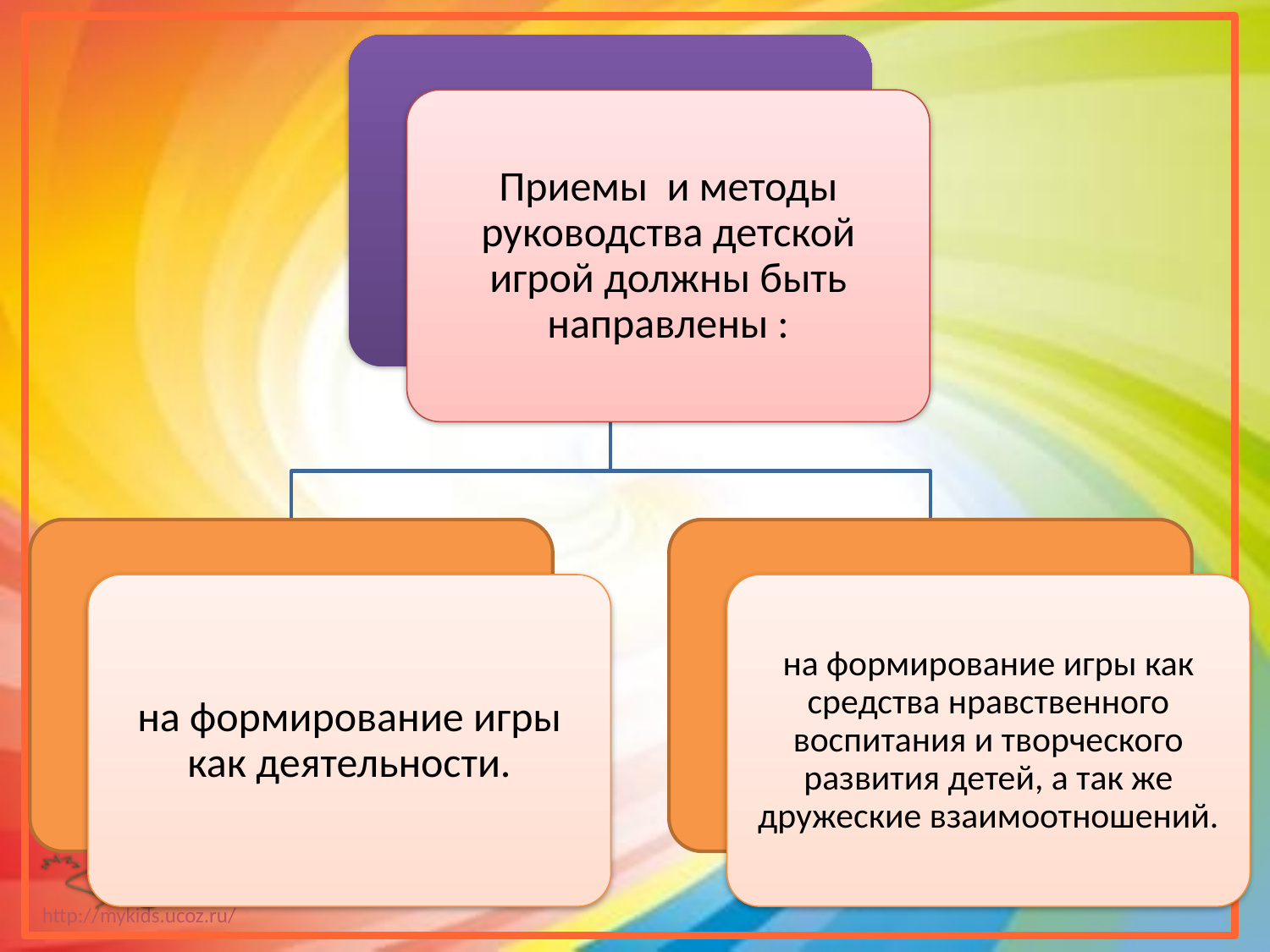

Приемы  и методы руководства детской игрой должны быть направлены :
на формирование игры как деятельности.
на формирование игры как средства нравственного воспитания и творческого развития детей, а так же дружеские взаимоотношений.